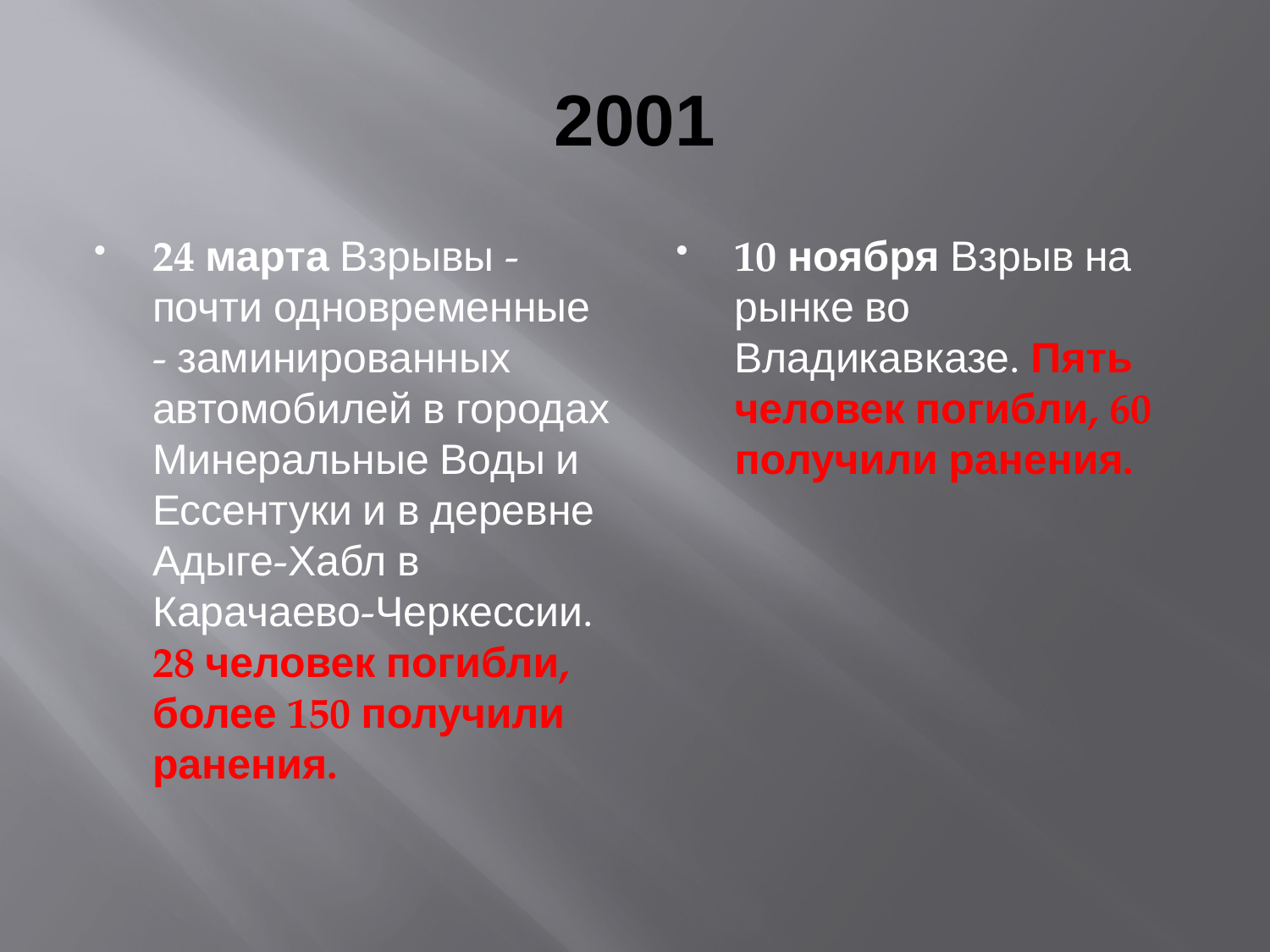

# 2001
24 марта Взрывы - почти одновременные - заминированных автомобилей в городах Минеральные Воды и Ессентуки и в деревне Адыге-Хабл в Карачаево-Черкессии. 28 человек погибли, более 150 получили ранения.
10 ноября Взрыв на рынке во Владикавказе. Пять человек погибли, 60 получили ранения.